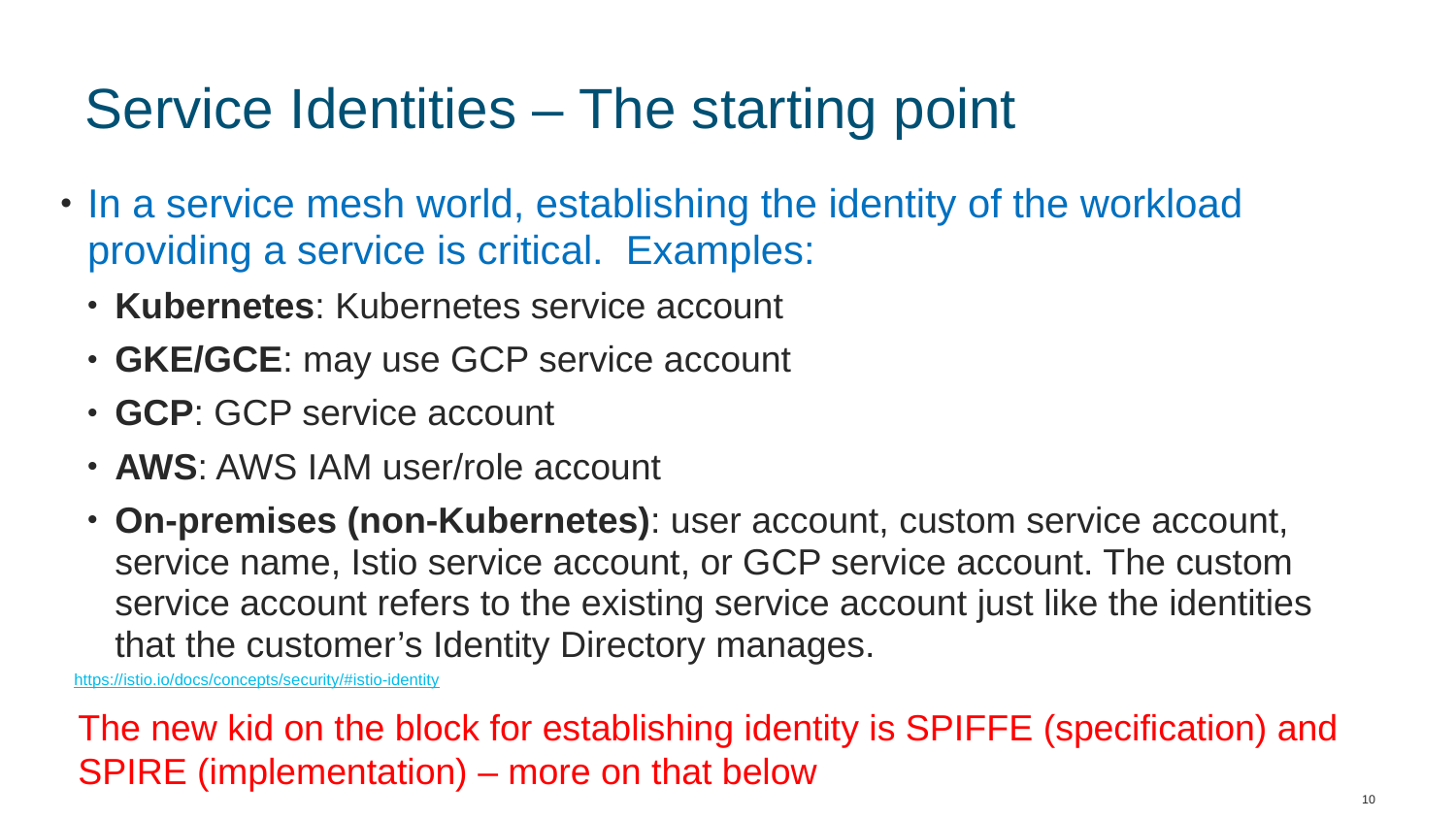

# Service Identities – The starting point
In a service mesh world, establishing the identity of the workload providing a service is critical.  Examples:
Kubernetes: Kubernetes service account
GKE/GCE: may use GCP service account
GCP: GCP service account
AWS: AWS IAM user/role account
On-premises (non-Kubernetes): user account, custom service account, service name, Istio service account, or GCP service account. The custom service account refers to the existing service account just like the identities that the customer’s Identity Directory manages.
https://istio.io/docs/concepts/security/#istio-identity
The new kid on the block for establishing identity is SPIFFE (specification) and SPIRE (implementation) – more on that below
10